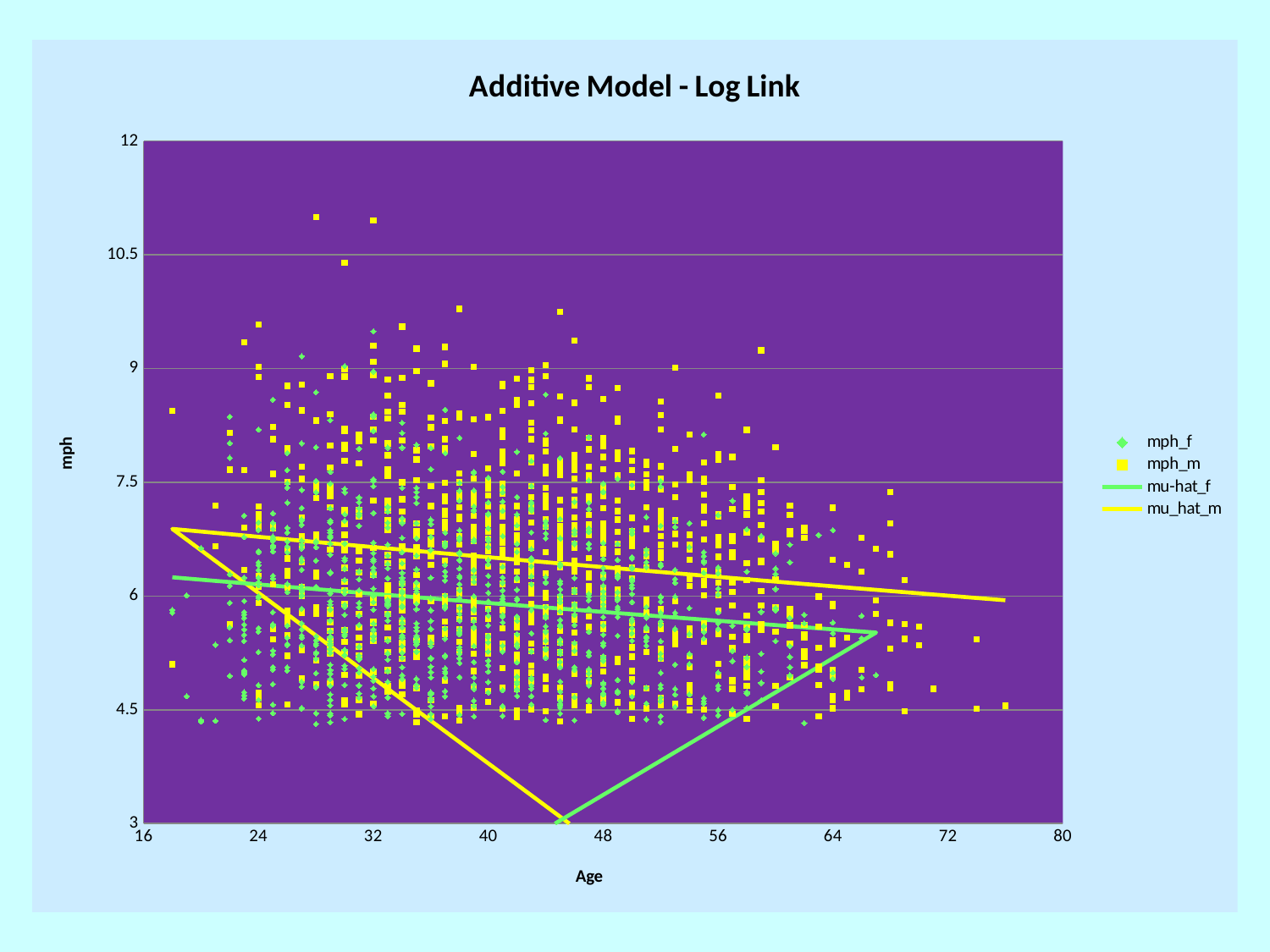

### Chart: Additive Model - Log Link

| Category | mph_f | mph_m | mu-hat_f | mu_hat_m |
|---|---|---|---|---|